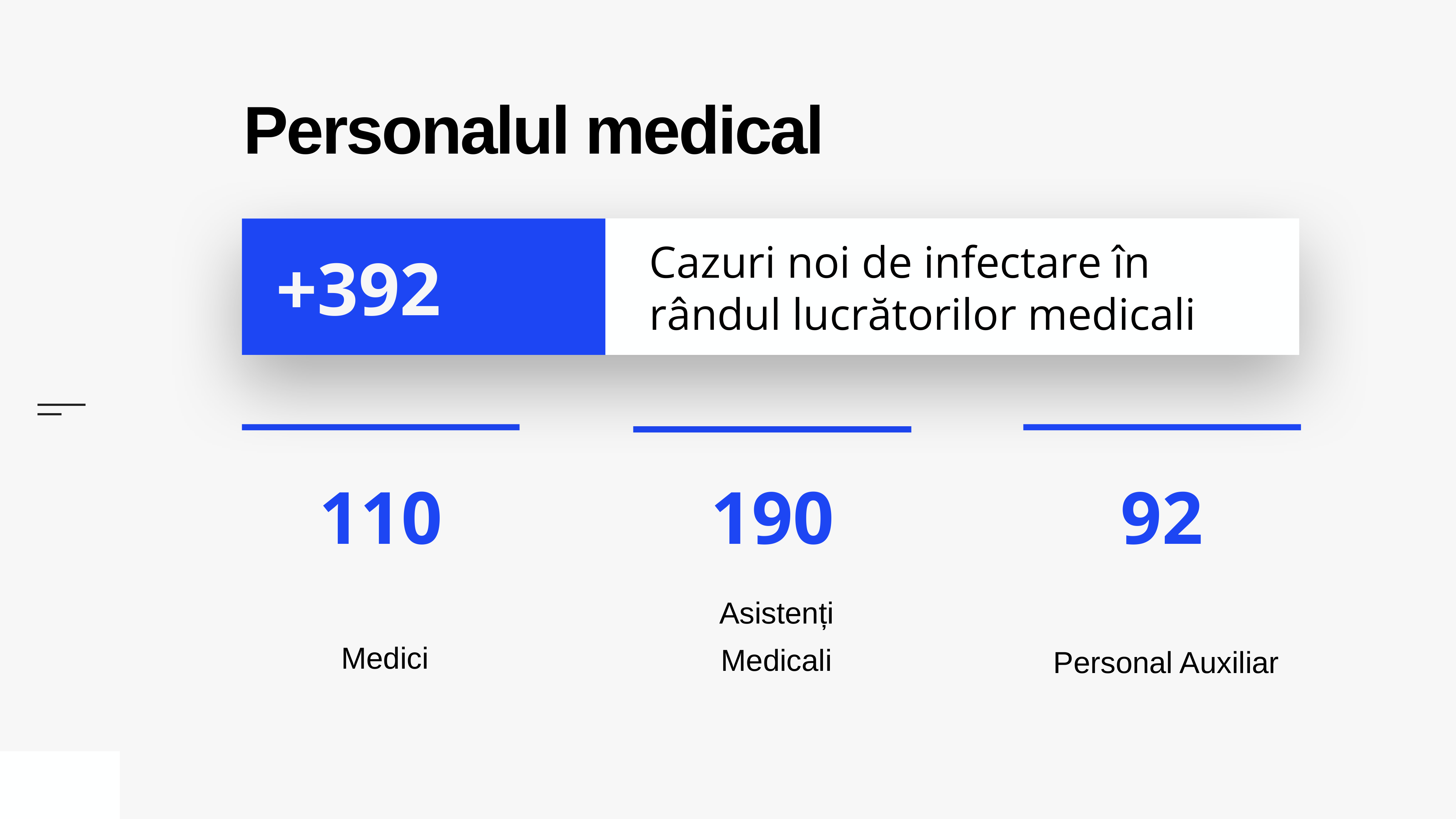

# Personalul medical

Cazuri noi de infectare în rândul lucrătorilor medicali

+392
Medici

Asistenți Medicali

Personal Auxiliar
92
190
110